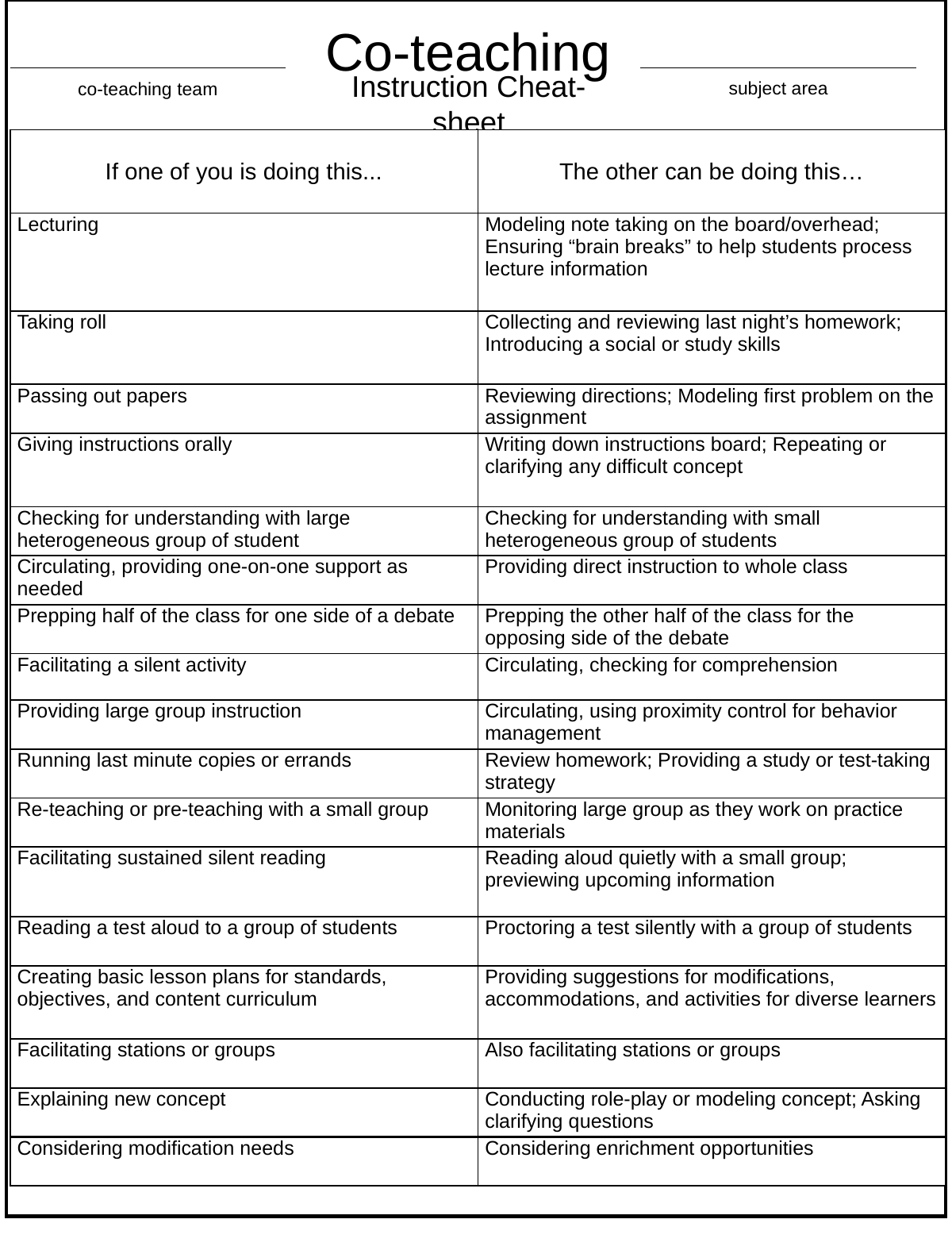

Co-teaching
Instruction Cheat-sheet
subject area
co-teaching team
| If one of you is doing this... | The other can be doing this… |
| --- | --- |
| Lecturing | Modeling note taking on the board/overhead; Ensuring “brain breaks” to help students process lecture information |
| Taking roll | Collecting and reviewing last night’s homework; Introducing a social or study skills |
| Passing out papers | Reviewing directions; Modeling first problem on the assignment |
| Giving instructions orally | Writing down instructions board; Repeating or clarifying any difficult concept |
| Checking for understanding with large heterogeneous group of student | Checking for understanding with small heterogeneous group of students |
| Circulating, providing one-on-one support as needed | Providing direct instruction to whole class |
| Prepping half of the class for one side of a debate | Prepping the other half of the class for the opposing side of the debate |
| Facilitating a silent activity | Circulating, checking for comprehension |
| Providing large group instruction | Circulating, using proximity control for behavior management |
| Running last minute copies or errands | Review homework; Providing a study or test-taking strategy |
| Re-teaching or pre-teaching with a small group | Monitoring large group as they work on practice materials |
| Facilitating sustained silent reading | Reading aloud quietly with a small group; previewing upcoming information |
| Reading a test aloud to a group of students | Proctoring a test silently with a group of students |
| Creating basic lesson plans for standards, objectives, and content curriculum | Providing suggestions for modifications, accommodations, and activities for diverse learners |
| Facilitating stations or groups | Also facilitating stations or groups |
| Explaining new concept | Conducting role-play or modeling concept; Asking clarifying questions |
| Considering modification needs | Considering enrichment opportunities |